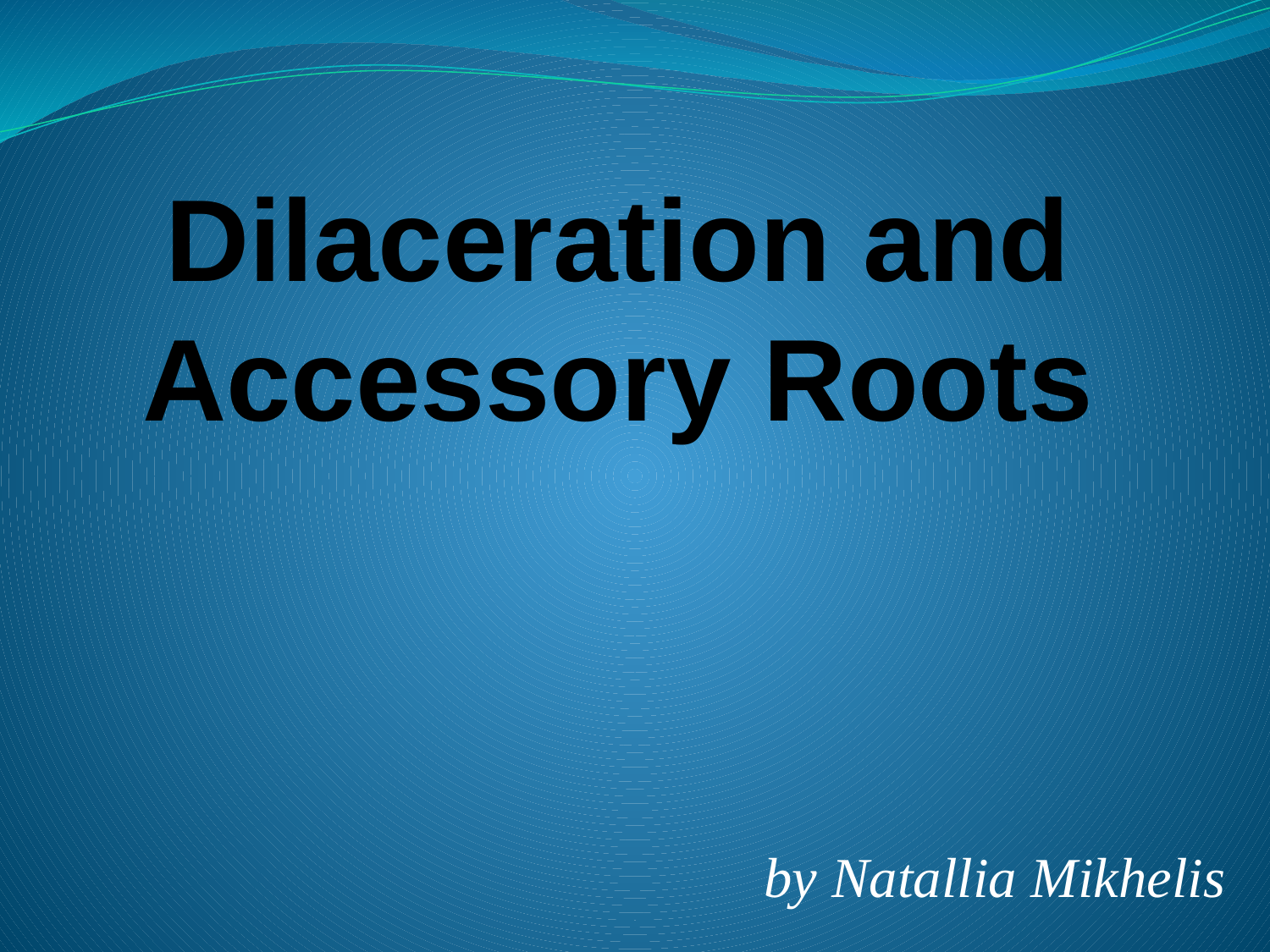

# Dilaceration and Accessory Roots

  by Natallia Mikhelis